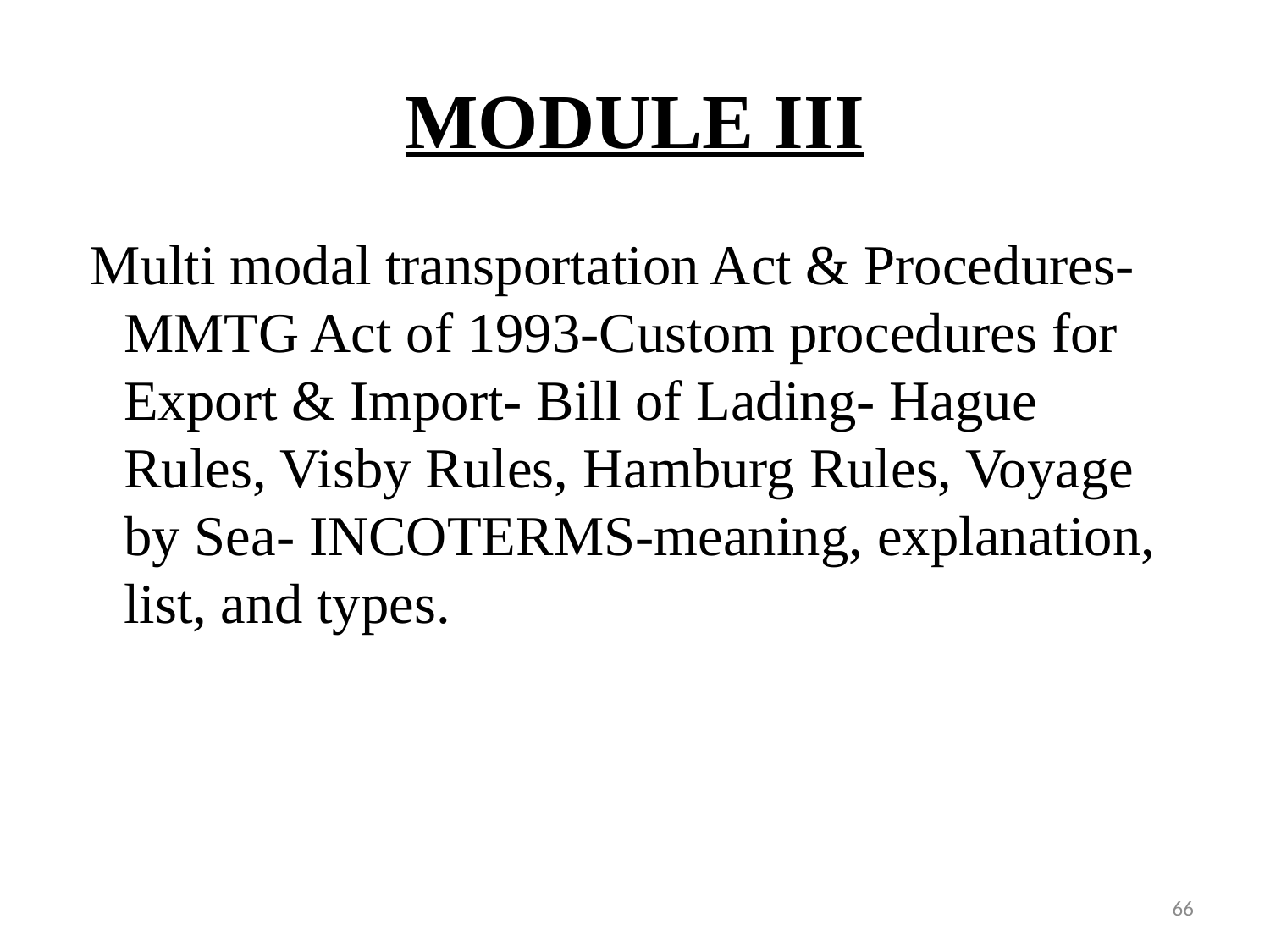

# MODULE III
 Multi modal transportation Act & Procedures- MMTG Act of 1993-Custom procedures for Export & Import- Bill of Lading- Hague Rules, Visby Rules, Hamburg Rules, Voyage by Sea- INCOTERMS-meaning, explanation, list, and types.

66